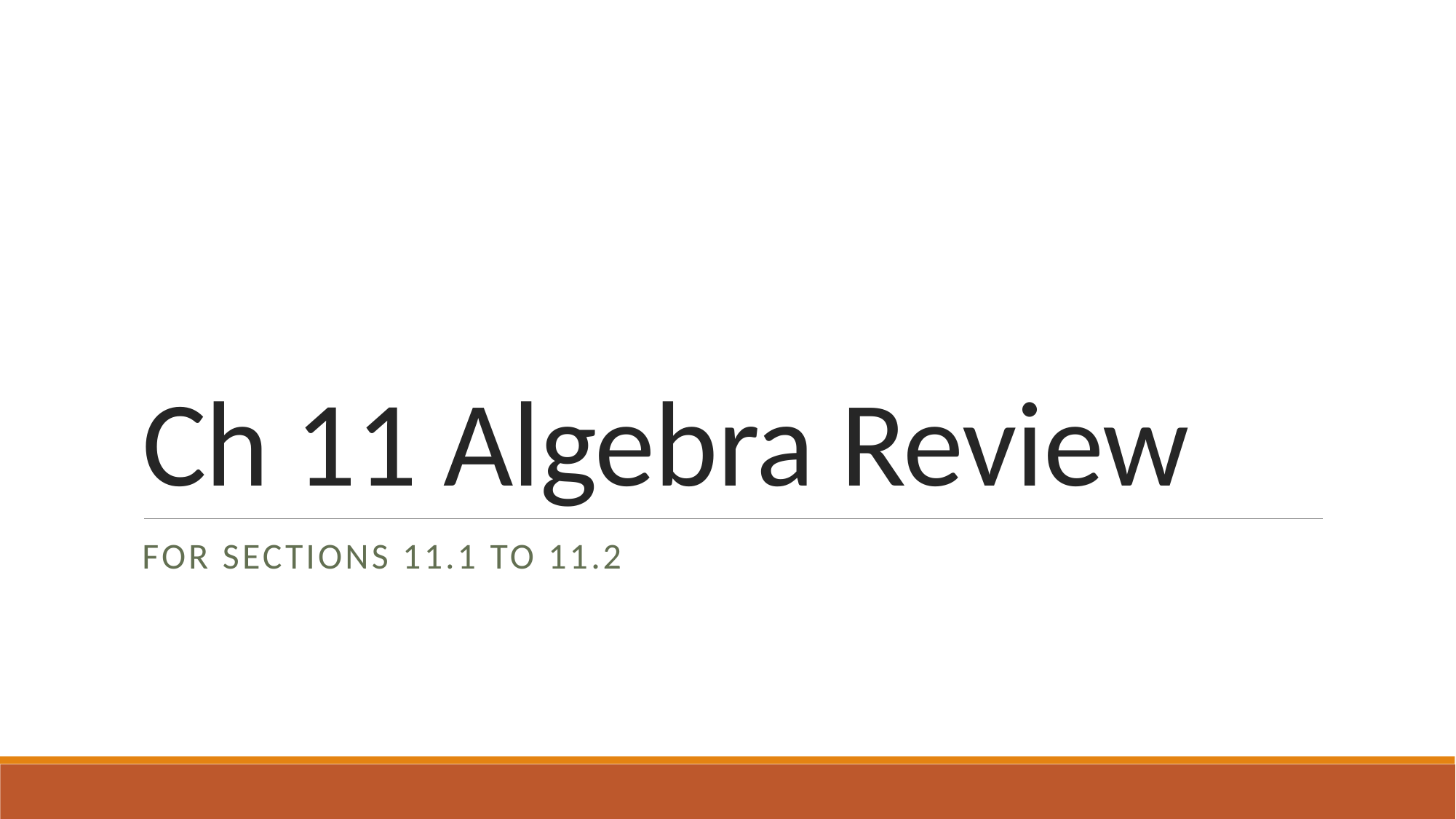

# Ch 11 Algebra Review
For sections 11.1 to 11.2